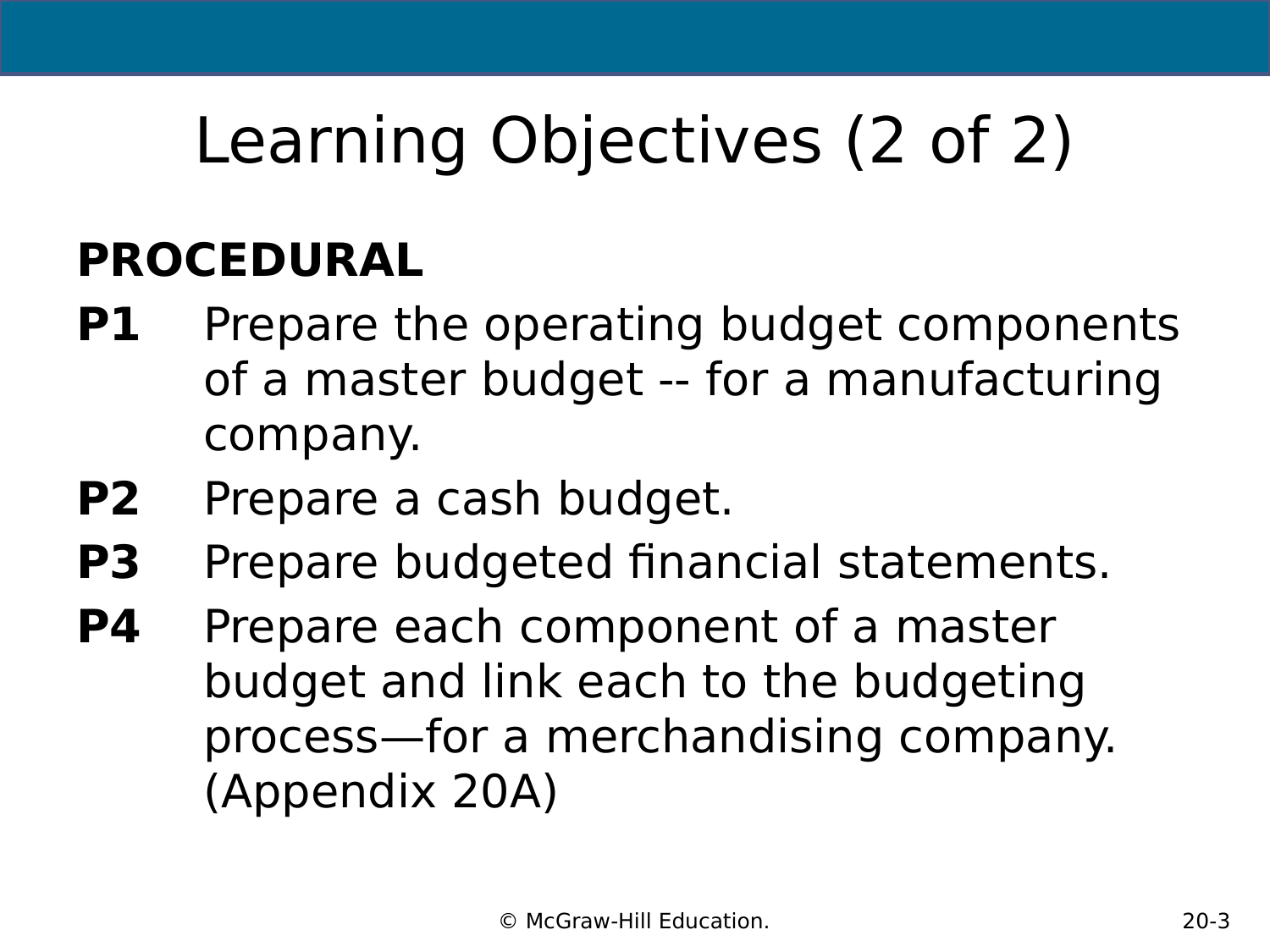

# Learning Objectives (2 of 2)
PROCEDURAL
P1	Prepare the operating budget components of a master budget -- for a manufacturing company.
P2	Prepare a cash budget.
P3	Prepare budgeted financial statements.
P4	Prepare each component of a master budget and link each to the budgeting process—for a merchandising company.  (Appendix 20A)